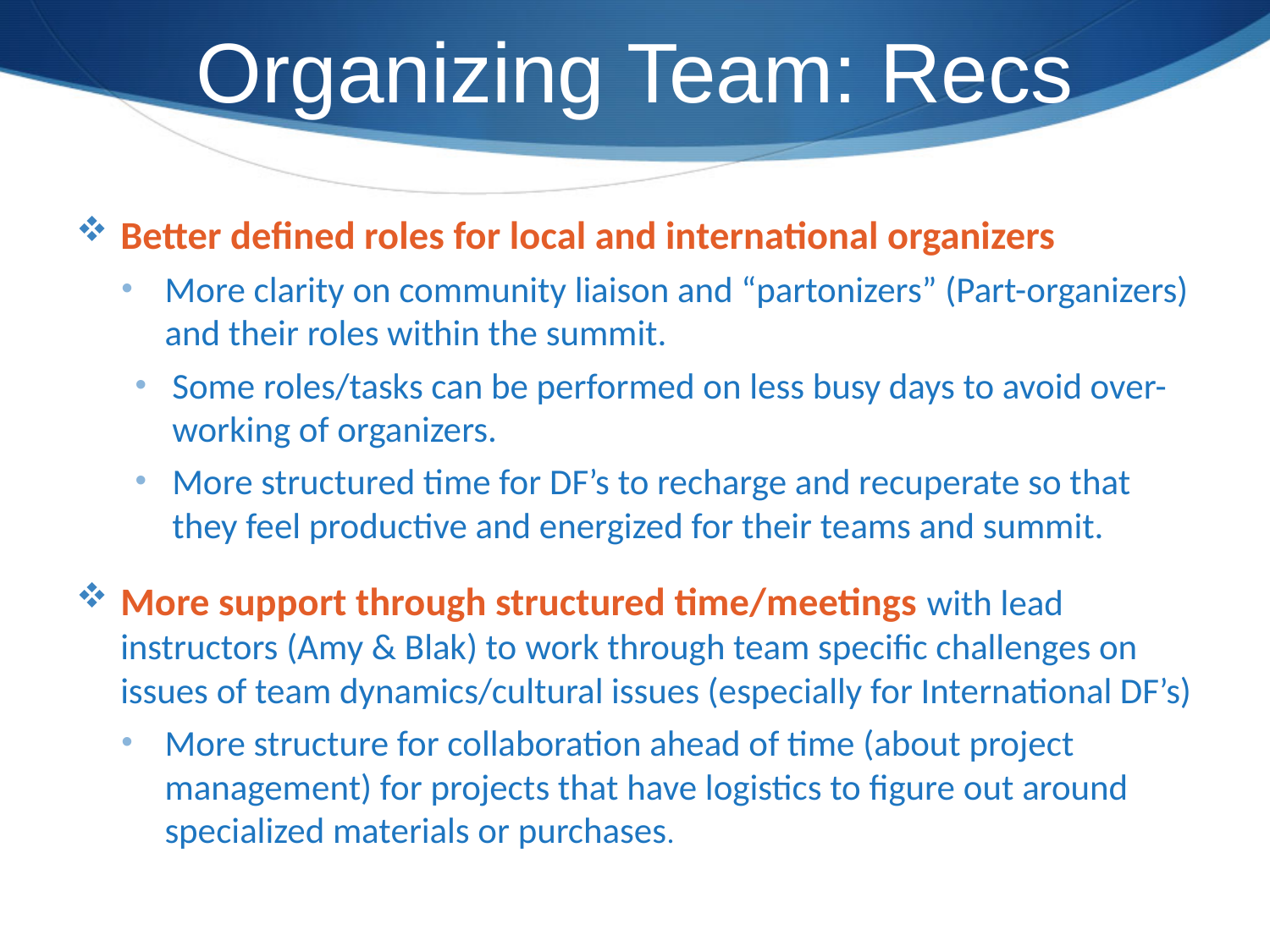

# Organizing Team: Recs
Better defined roles for local and international organizers
More clarity on community liaison and “partonizers” (Part-organizers) and their roles within the summit.
Some roles/tasks can be performed on less busy days to avoid over-working of organizers.
More structured time for DF’s to recharge and recuperate so that they feel productive and energized for their teams and summit.
More support through structured time/meetings with lead instructors (Amy & Blak) to work through team specific challenges on issues of team dynamics/cultural issues (especially for International DF’s)
More structure for collaboration ahead of time (about project management) for projects that have logistics to figure out around specialized materials or purchases.